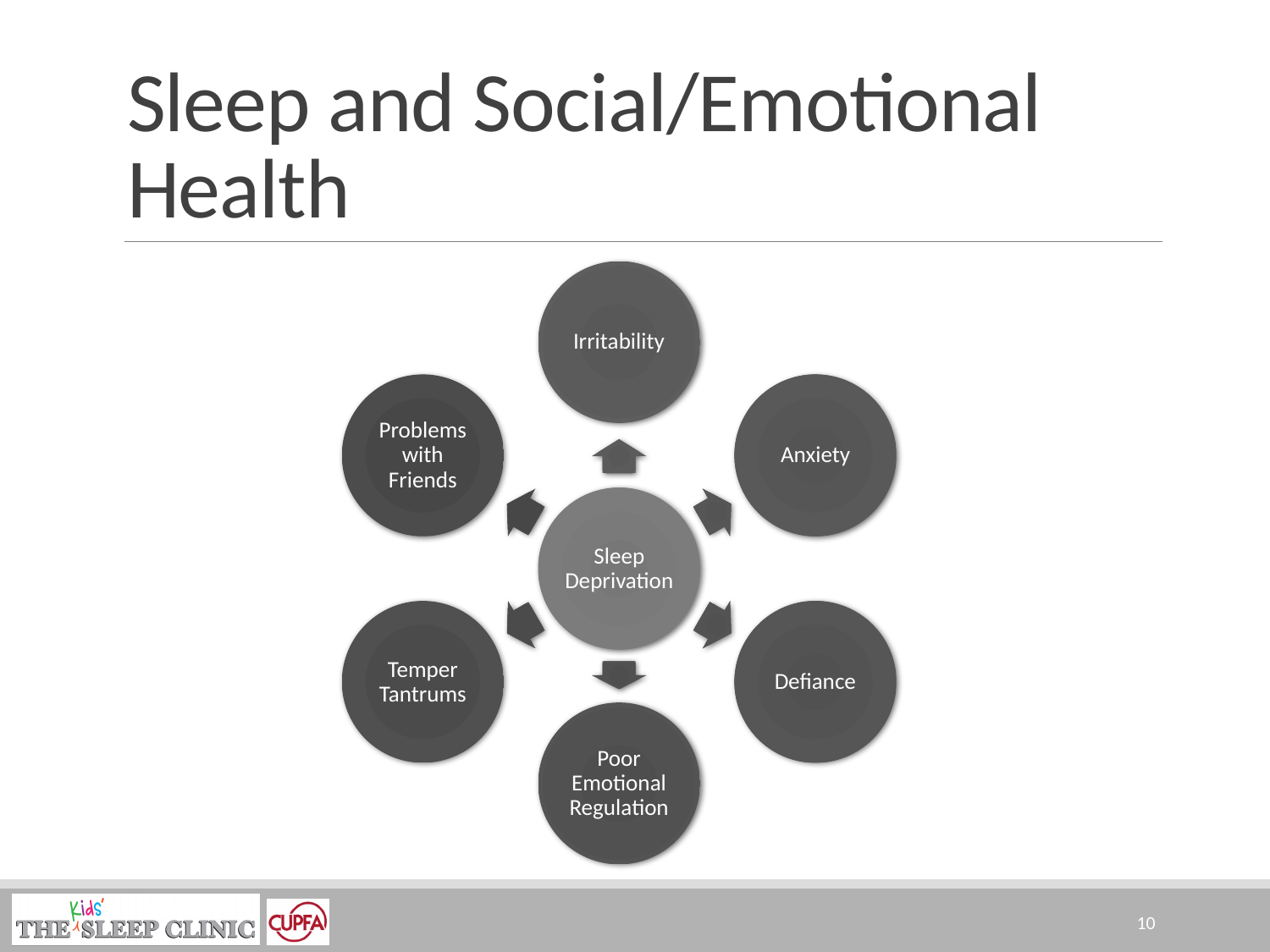

# Sleep and Social/Emotional Health
Sleep Deprivation

Irritability

Anxiety

Defiance

Poor Emotional Regulation

Temper Tantrums

Problems with Friends
10